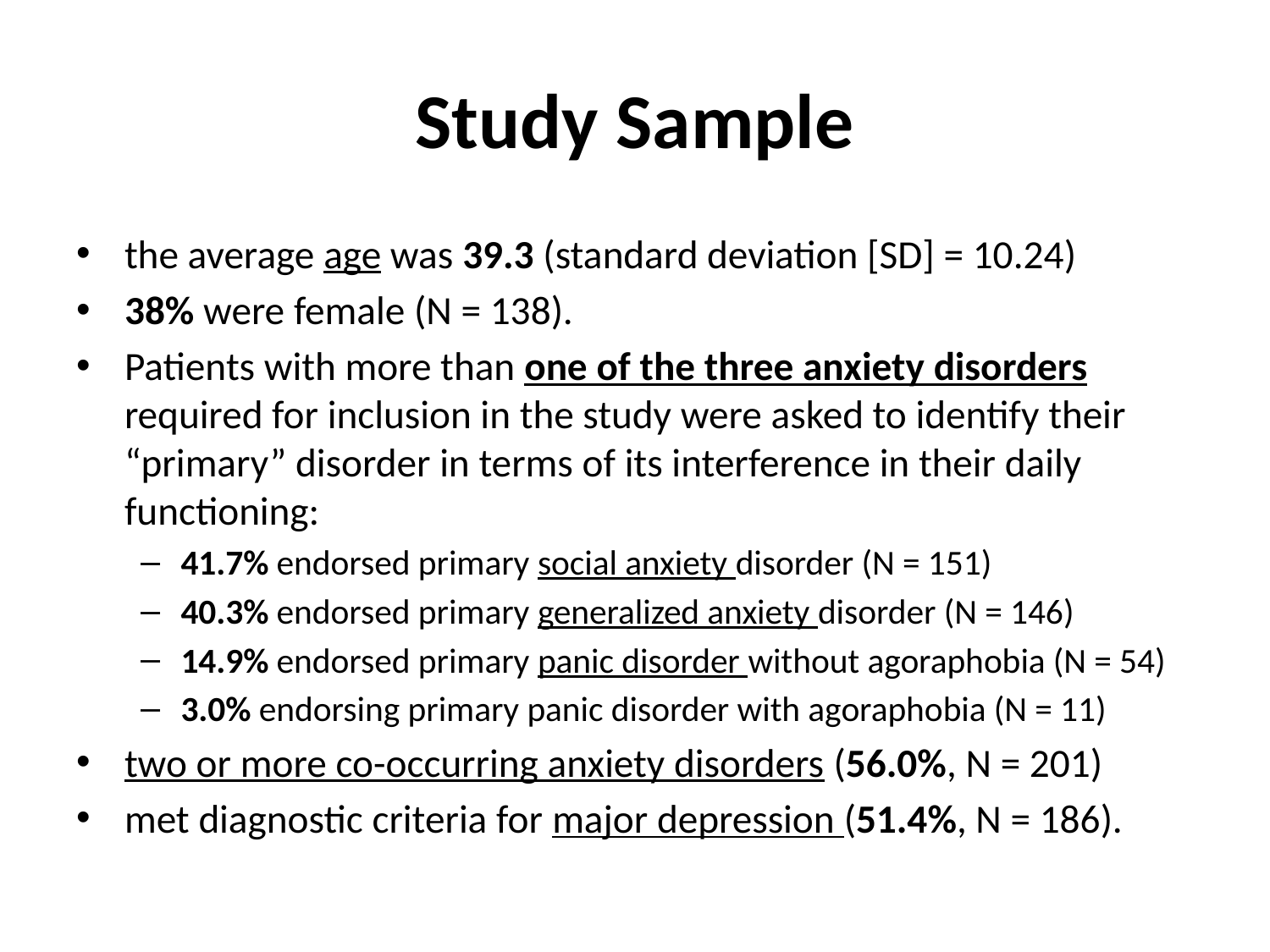

# Study Sample
the average age was 39.3 (standard deviation [SD] = 10.24)
38% were female (N = 138).
Patients with more than one of the three anxiety disorders required for inclusion in the study were asked to identify their “primary” disorder in terms of its interference in their daily functioning:
41.7% endorsed primary social anxiety disorder (N = 151)
40.3% endorsed primary generalized anxiety disorder (N = 146)
14.9% endorsed primary panic disorder without agoraphobia (N = 54)
3.0% endorsing primary panic disorder with agoraphobia (N = 11)
two or more co-occurring anxiety disorders (56.0%, N = 201)
met diagnostic criteria for major depression (51.4%, N = 186).